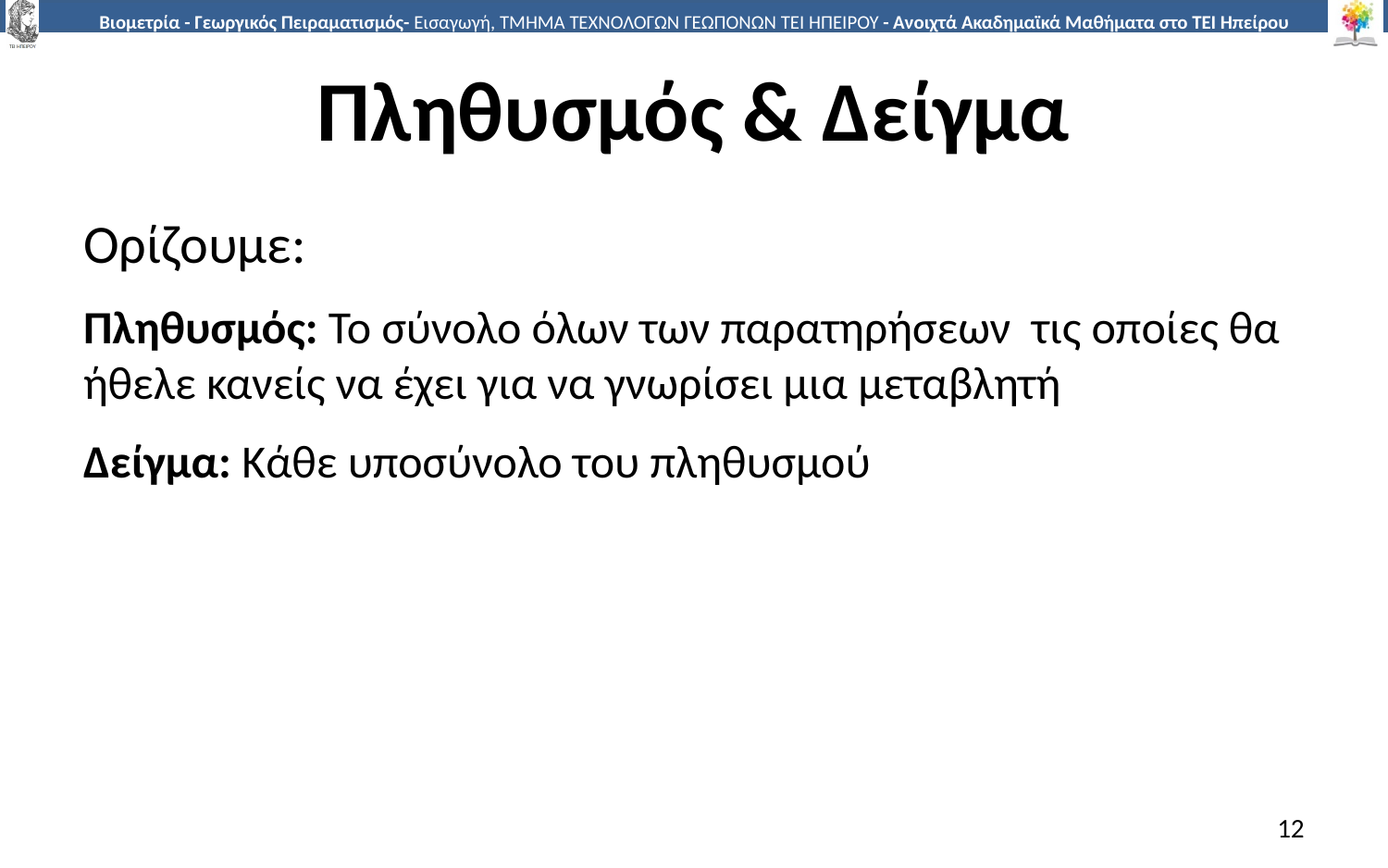

# Πληθυσμός & Δείγμα
Ορίζουμε:
Πληθυσμός: Το σύνολο όλων των παρατηρήσεων  τις οποίες θα ήθελε κανείς να έχει για να γνωρίσει μια μεταβλητή
Δείγμα: Κάθε υποσύνολο του πληθυσμού

12